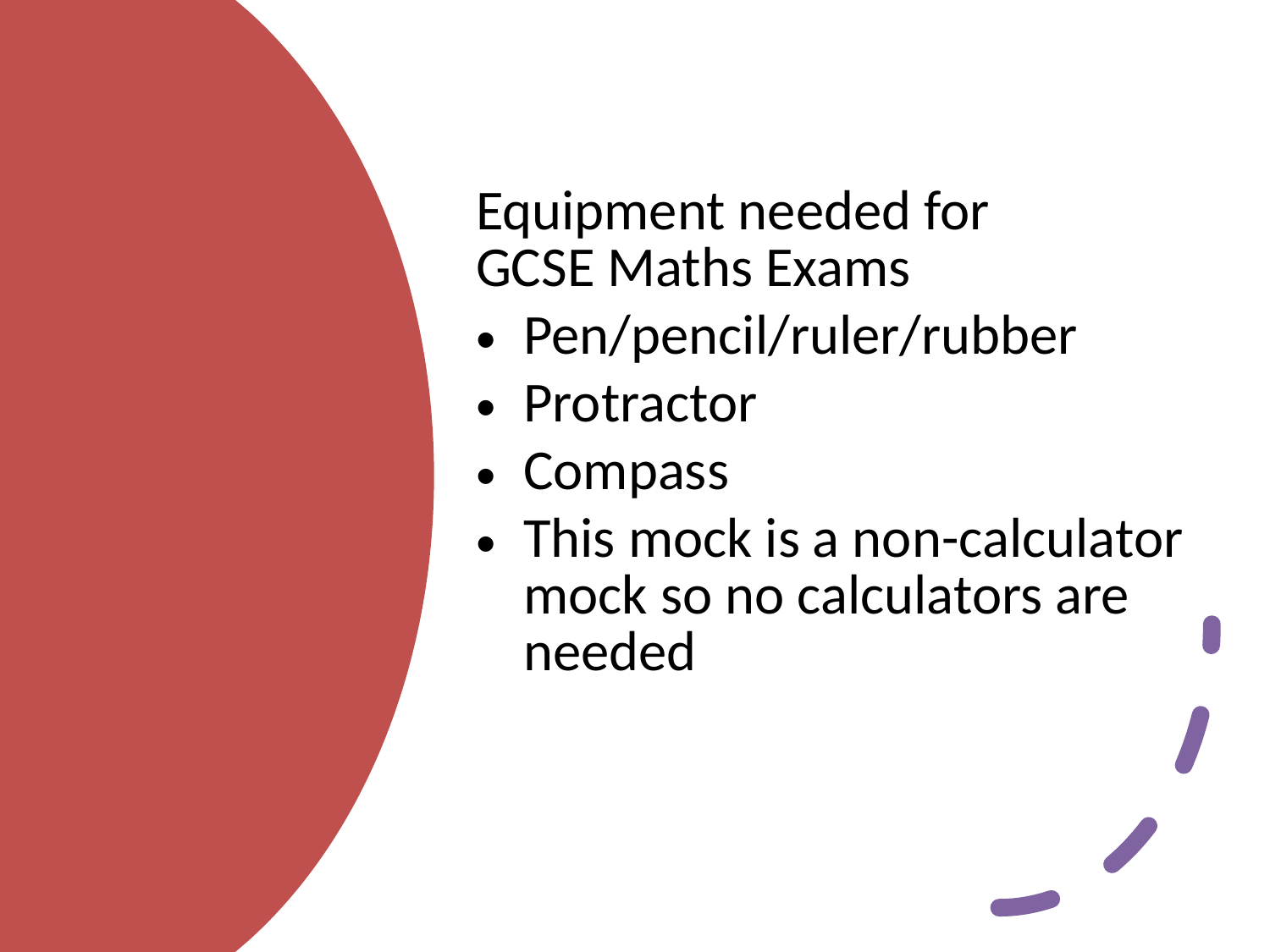

Equipment needed for GCSE Maths Exams
Pen/pencil/ruler/rubber
Protractor
Compass
This mock is a non-calculator mock so no calculators are needed